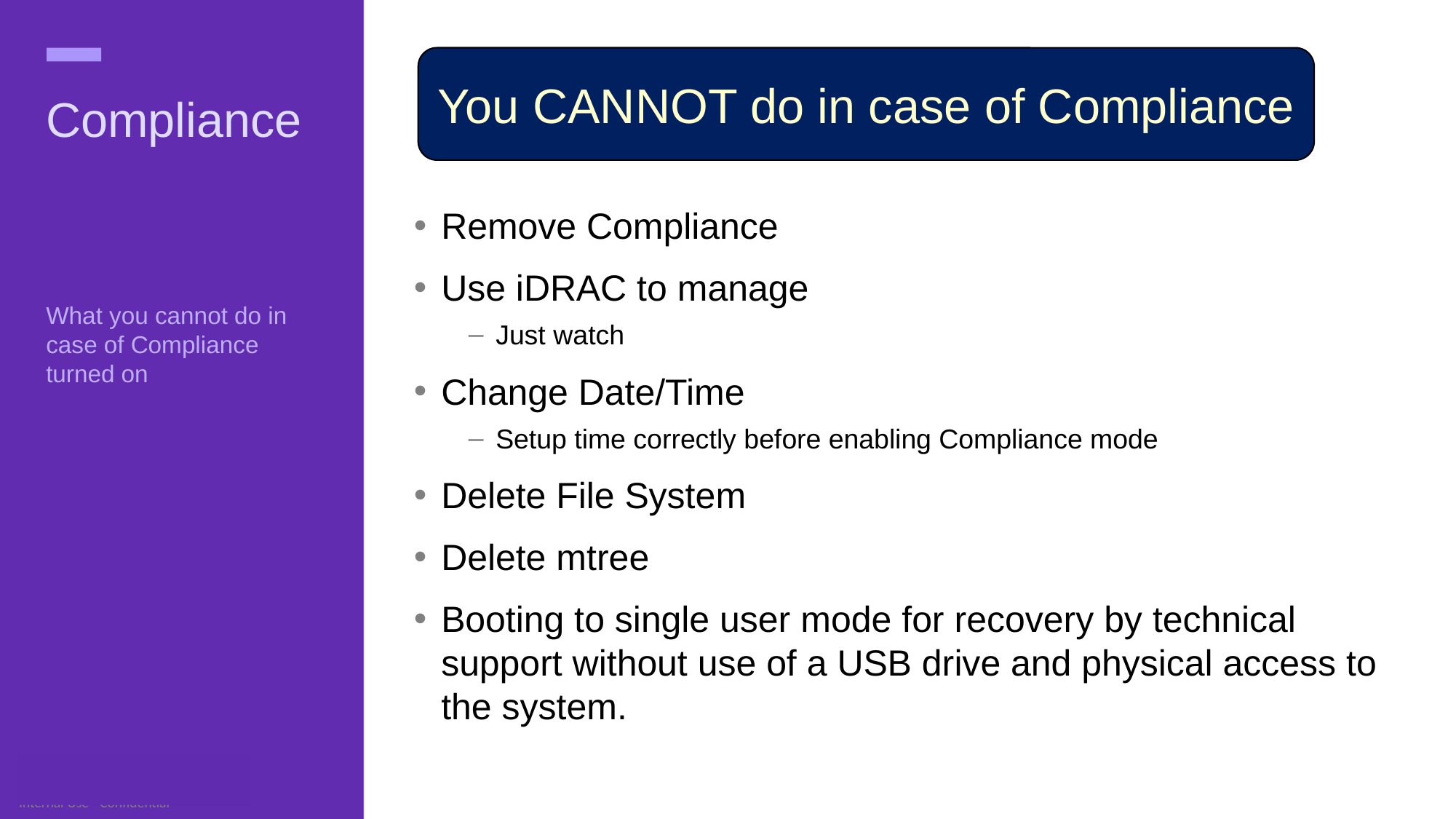

You CANNOT do in case of Compliance
# Compliance
Remove Compliance
Use iDRAC to manage
Just watch
Change Date/Time
Setup time correctly before enabling Compliance mode
Delete File System
Delete mtree
Booting to single user mode for recovery by technical support without use of a USB drive and physical access to the system.
What you cannot do in case of Compliance turned on